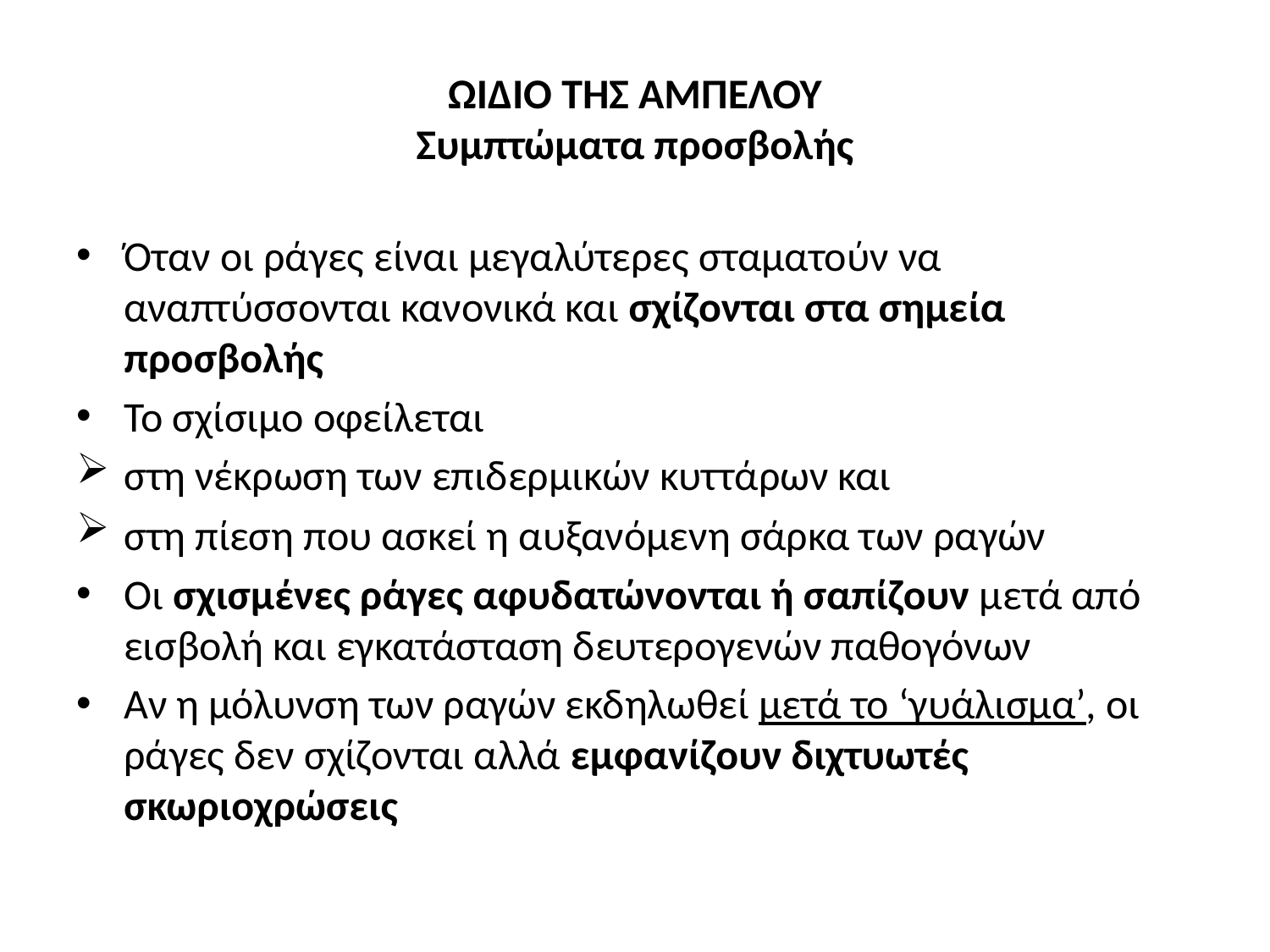

# ΩΙΔΙΟ ΤΗΣ ΑΜΠΕΛΟΥ Συμπτώματα προσβολής
Όταν οι ράγες είναι μεγαλύτερες σταματούν να αναπτύσσονται κανονικά και σχίζονται στα σημεία προσβολής
Το σχίσιμο οφείλεται
στη νέκρωση των επιδερμικών κυττάρων και
στη πίεση που ασκεί η αυξανόμενη σάρκα των ραγών
Οι σχισμένες ράγες αφυδατώνονται ή σαπίζουν μετά από εισβολή και εγκατάσταση δευτερογενών παθογόνων
Αν η μόλυνση των ραγών εκδηλωθεί μετά το ‘γυάλισμα’, οι ράγες δεν σχίζονται αλλά εμφανίζουν διχτυωτές σκωριοχρώσεις